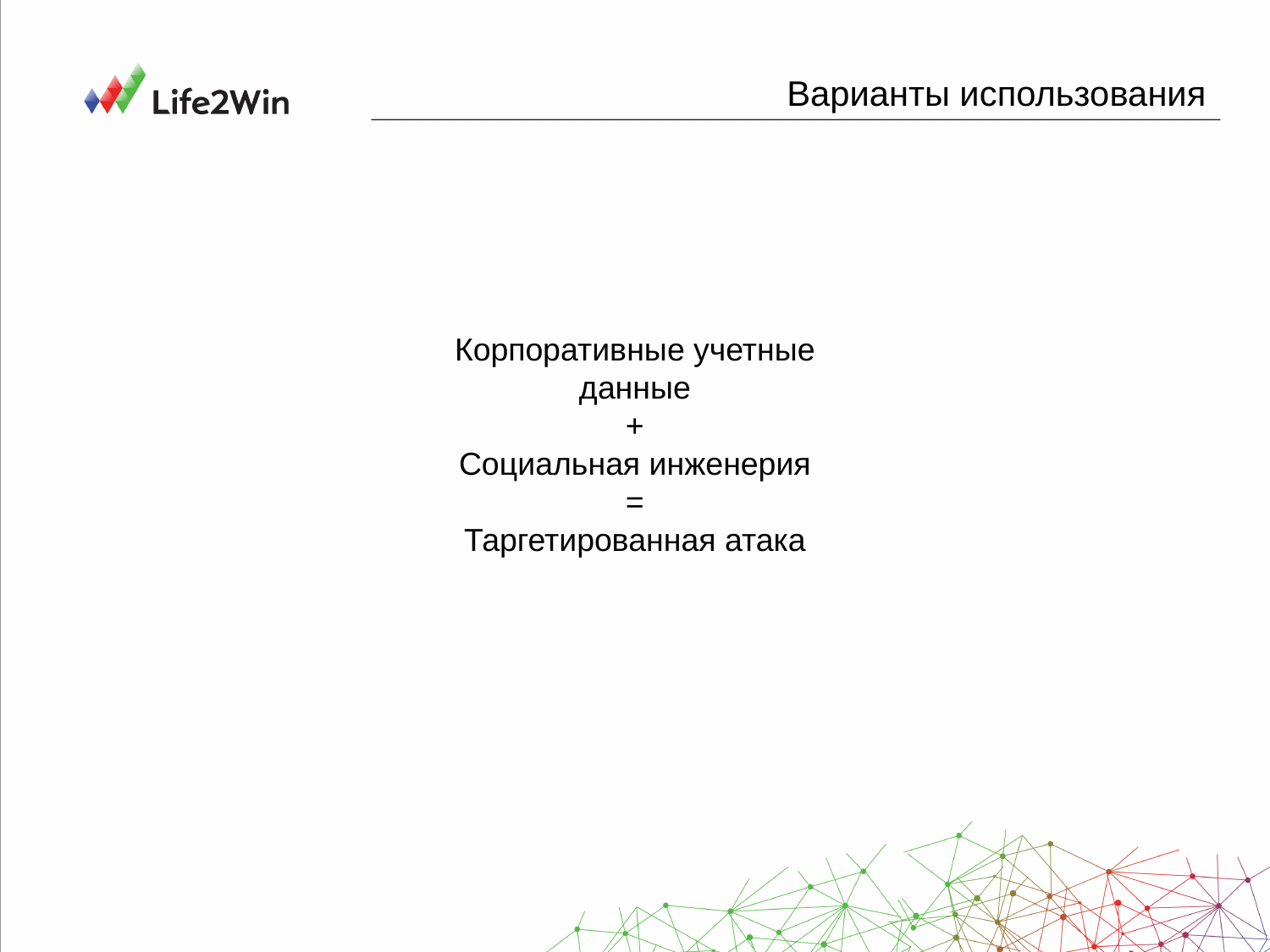

# Варианты использования
Корпоративные учетные данные
+
Социальная инженерия
=
Таргетированная атака